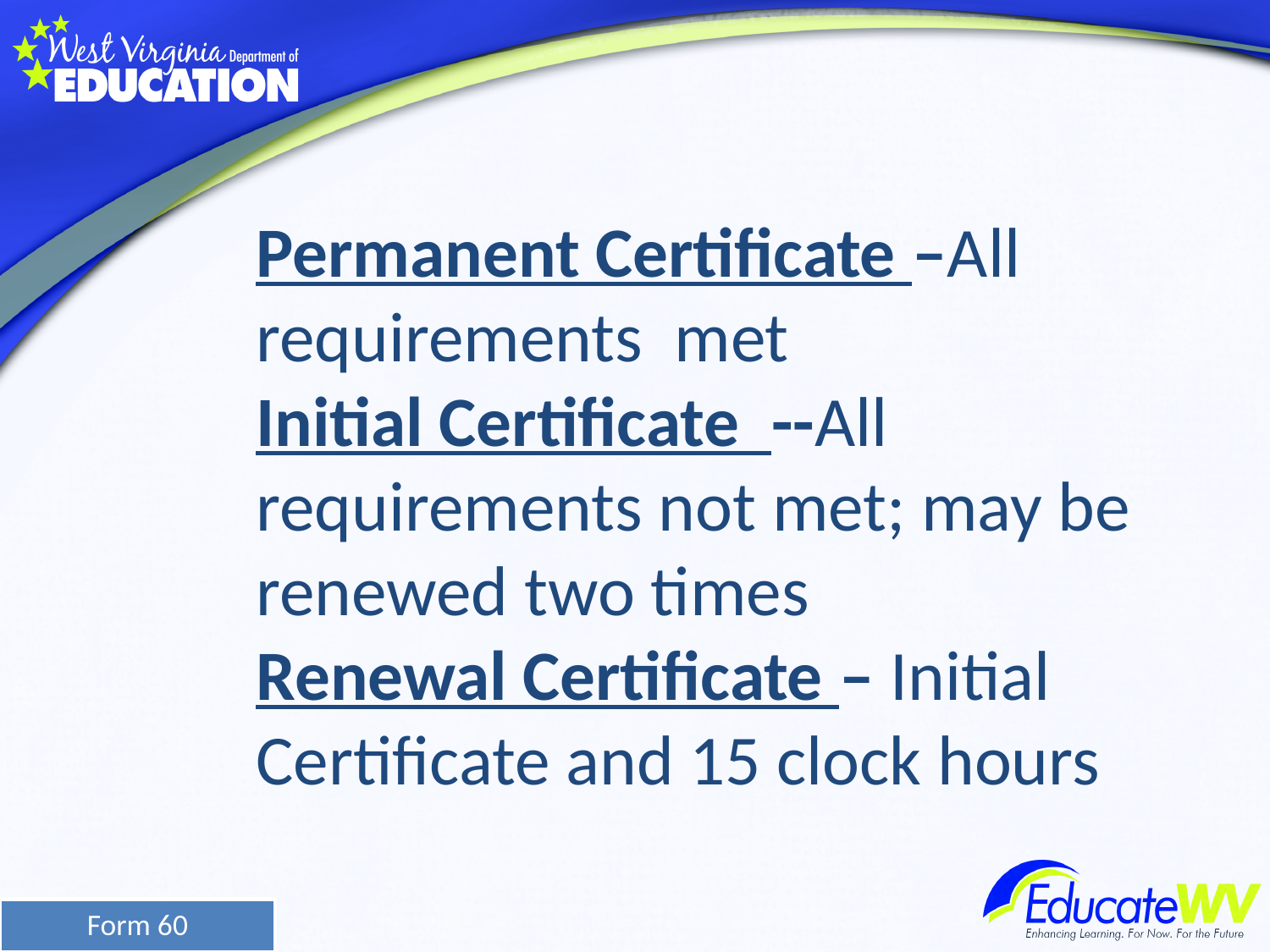

# Permanent Certificate –All requirements  met Initial Certificate  --All requirements not met; may be renewed two times Renewal Certificate – Initial Certificate and 15 clock hours
Form 60